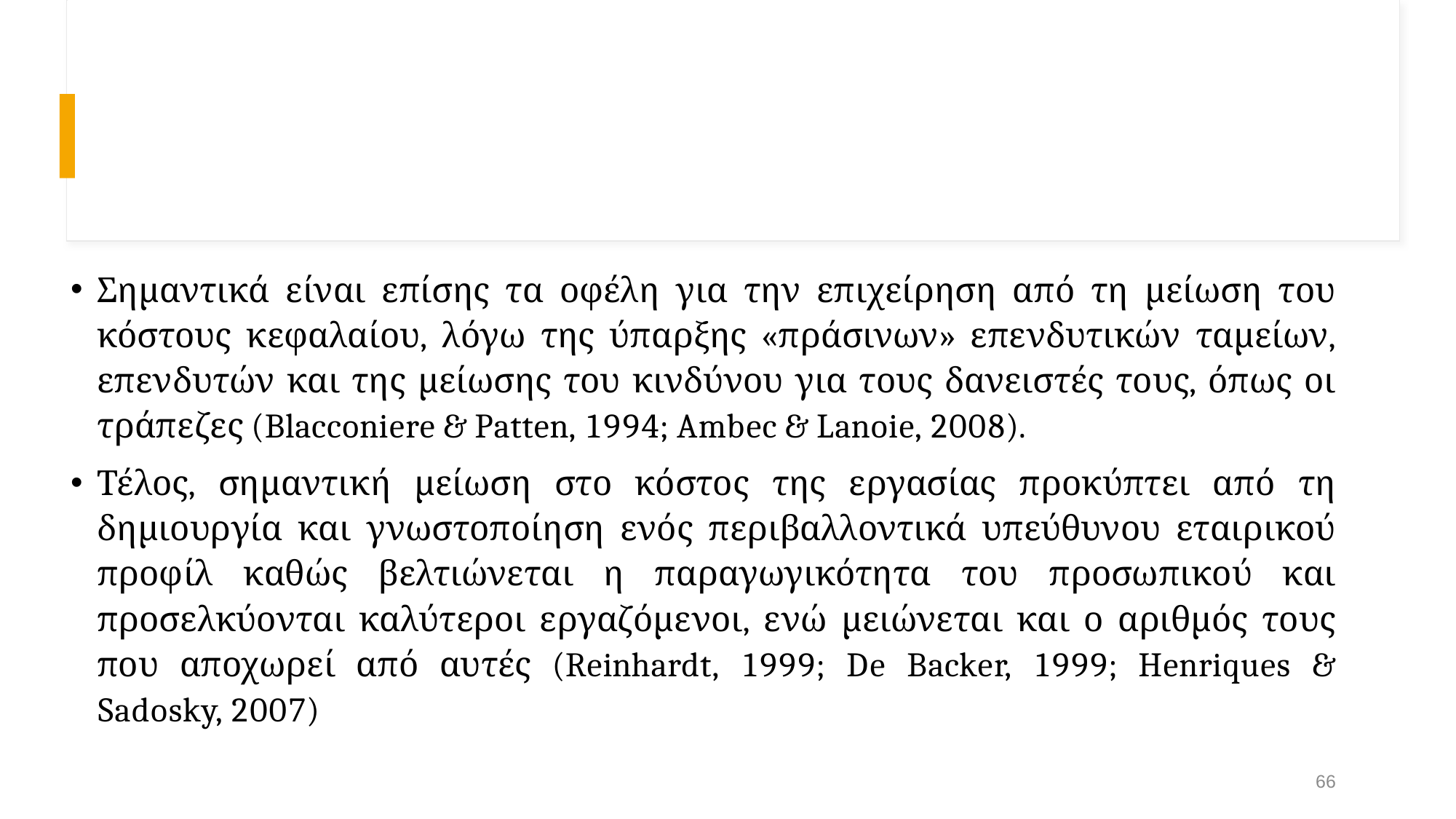

#
Σημαντικά είναι επίσης τα οφέλη για την επιχείρηση από τη μείωση του κόστους κεφαλαίου, λόγω της ύπαρξης «πράσινων» επενδυτικών ταμείων, επενδυτών και της μείωσης του κινδύνου για τους δανειστές τους, όπως οι τράπεζες (Blacconiere & Patten, 1994; Ambec & Lanoie, 2008).
Τέλος, σημαντική μείωση στο κόστος της εργασίας προκύπτει από τη δημιουργία και γνωστοποίηση ενός περιβαλλοντικά υπεύθυνου εταιρικού προφίλ καθώς βελτιώνεται η παραγωγικότητα του προσωπικού και προσελκύονται καλύτεροι εργαζόμενοι, ενώ μειώνεται και ο αριθμός τους που αποχωρεί από αυτές (Reinhardt, 1999; De Backer, 1999; Henriques & Sadosky, 2007)
66